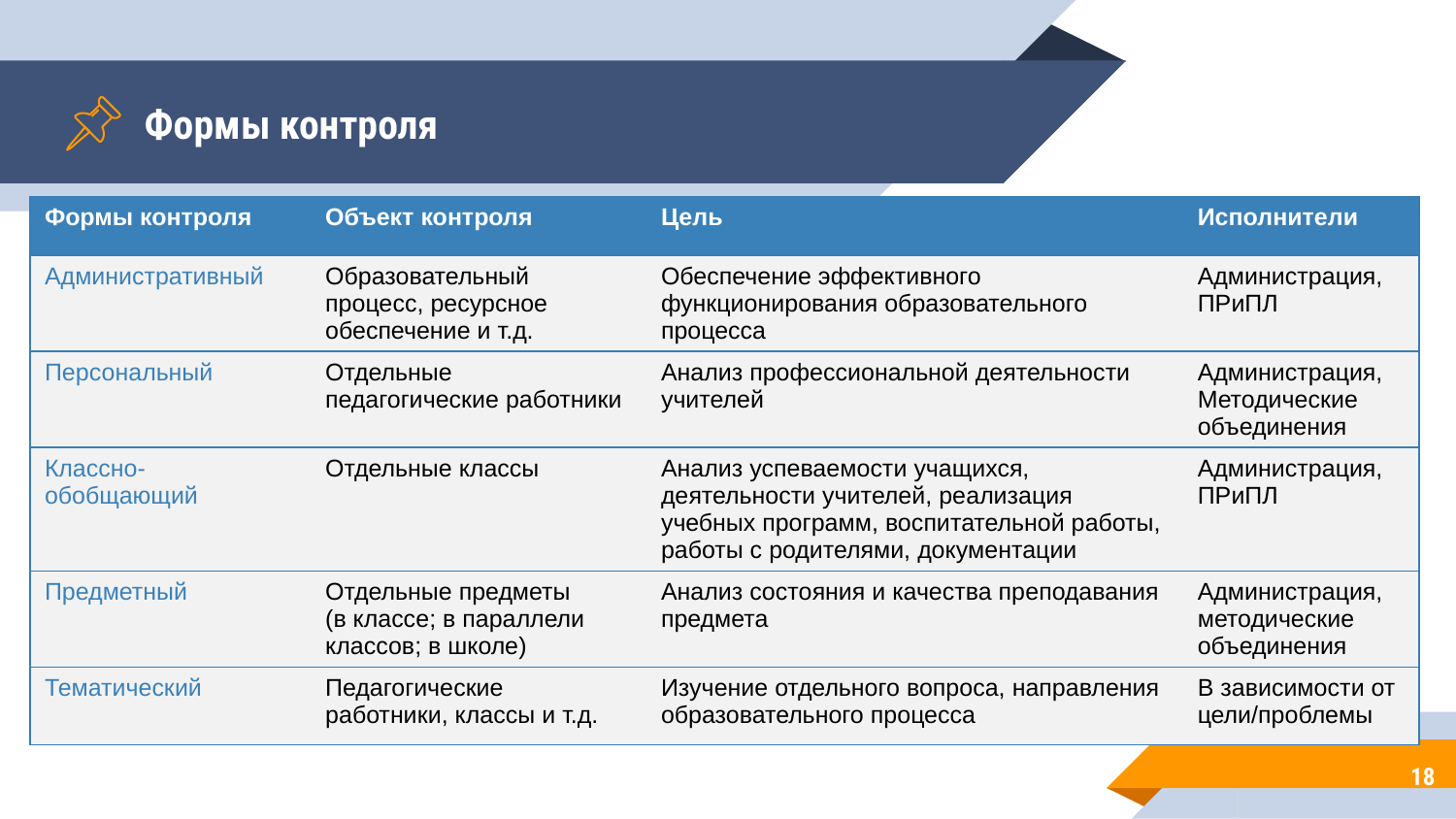

# Формы контроля

| Формы контроля | Объект контроля | Цель | Исполнители |
| --- | --- | --- | --- |
| Административный | Образовательный процесс, ресурсное обеспечение и т.д. | Обеспечение эффективного функционирования образовательного процесса | Администрация, ПРиПЛ |
| Персональный | Отдельные педагогические работники | Анализ профессиональной деятельности учителей | Администрация, Методические объединения |
| Классно-обобщающий | Отдельные классы | Анализ успеваемости учащихся, деятельности учителей, реализация учебных программ, воспитательной работы, работы с родителями, документации | Администрация, ПРиПЛ |
| Предметный | Отдельные предметы (в классе; в параллели классов; в школе) | Анализ состояния и качества преподавания предмета | Администрация, методические объединения |
| Тематический | Педагогические работники, классы и т.д. | Изучение отдельного вопроса, направления образовательного процесса | В зависимости от цели/проблемы |
18